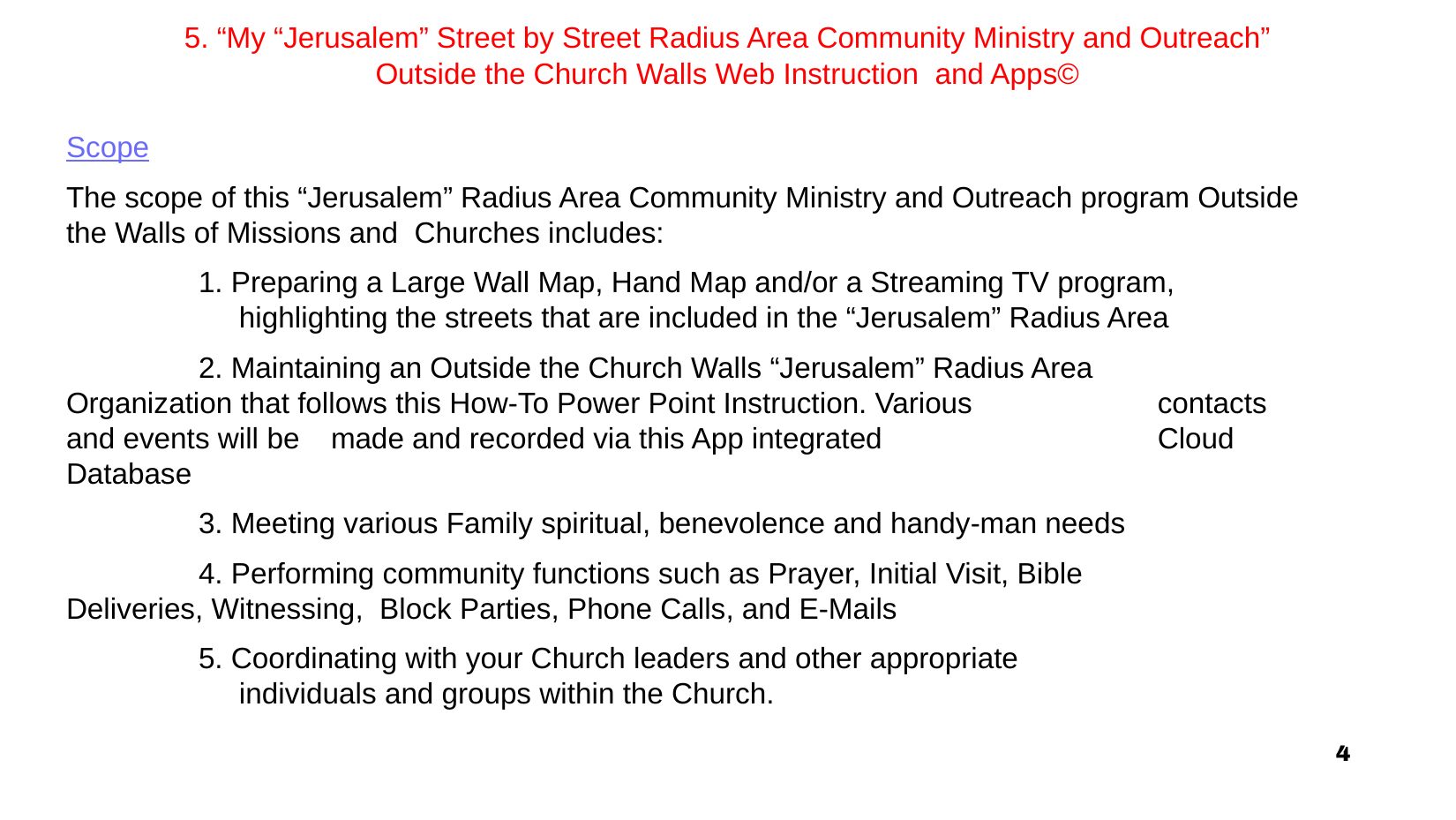

5. “My “Jerusalem” Street by Street Radius Area Community Ministry and Outreach” Outside the Church Walls Web Instruction  and Apps©
Scope
The scope of this “Jerusalem” Radius Area Community Ministry and Outreach program Outside the Walls of Missions and  Churches includes:
	1. Preparing a Large Wall Map, Hand Map and/or a Streaming TV program, 	 	     highlighting the streets that are included in the “Jerusalem” Radius Area
	2. Maintaining an Outside the Church Walls “Jerusalem” Radius Area 	 	    Organization that follows this How-To Power Point Instruction. Various 	 	    contacts and events will be 	made and recorded via this App integrated 	 	    Cloud Database
	3. Meeting various Family spiritual, benevolence and handy-man needs
	4. Performing community functions such as Prayer, Initial Visit, Bible 	 	     Deliveries, Witnessing,  Block Parties, Phone Calls, and E-Mails
	5. Coordinating with your Church leaders and other appropriate 	 	     	     individuals and groups within the Church.
4